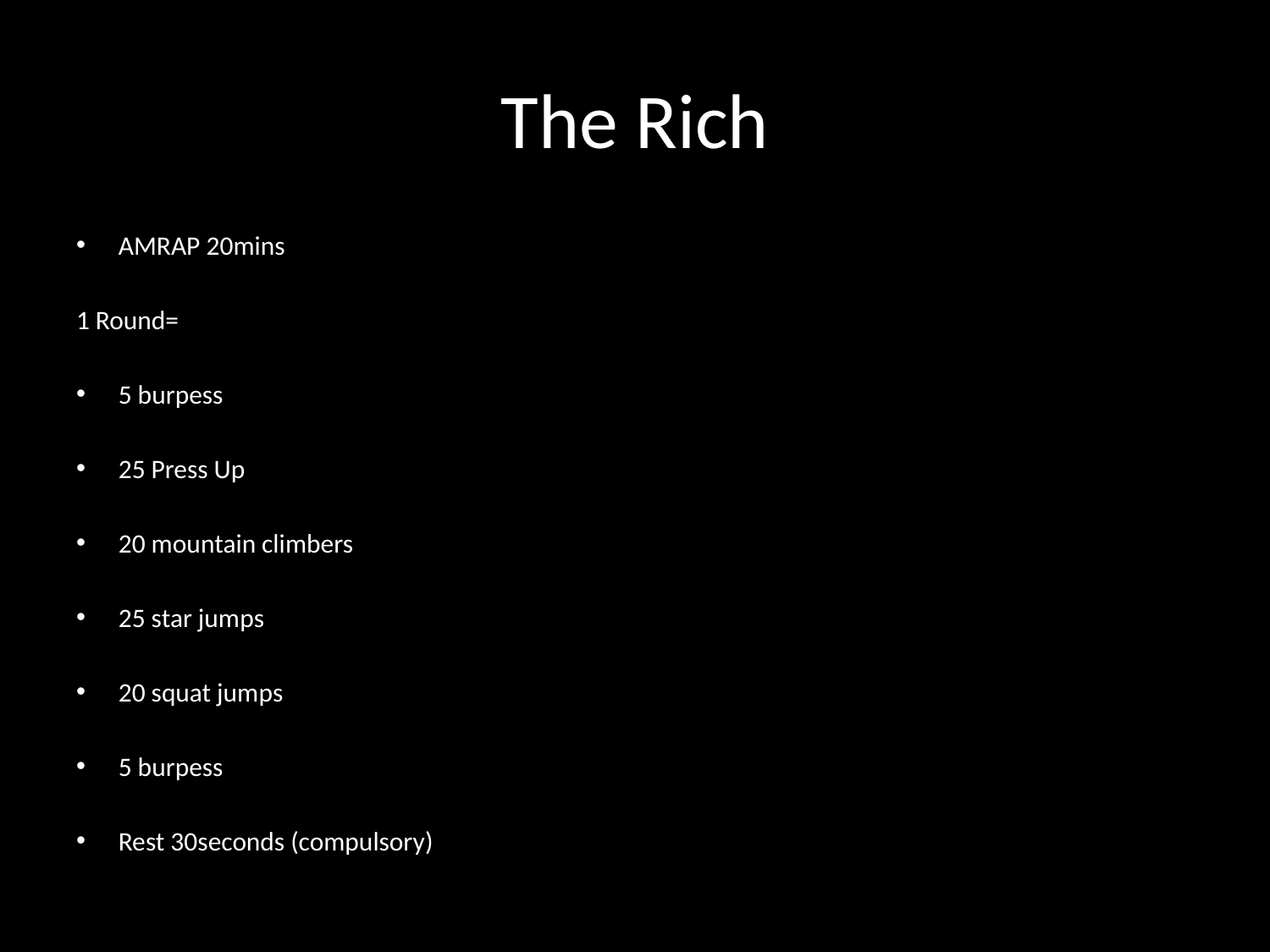

# The Rich
AMRAP 20mins

1 Round=

5 burpess

25 Press Up

20 mountain climbers

25 star jumps

20 squat jumps

5 burpess

Rest 30seconds (compulsory)